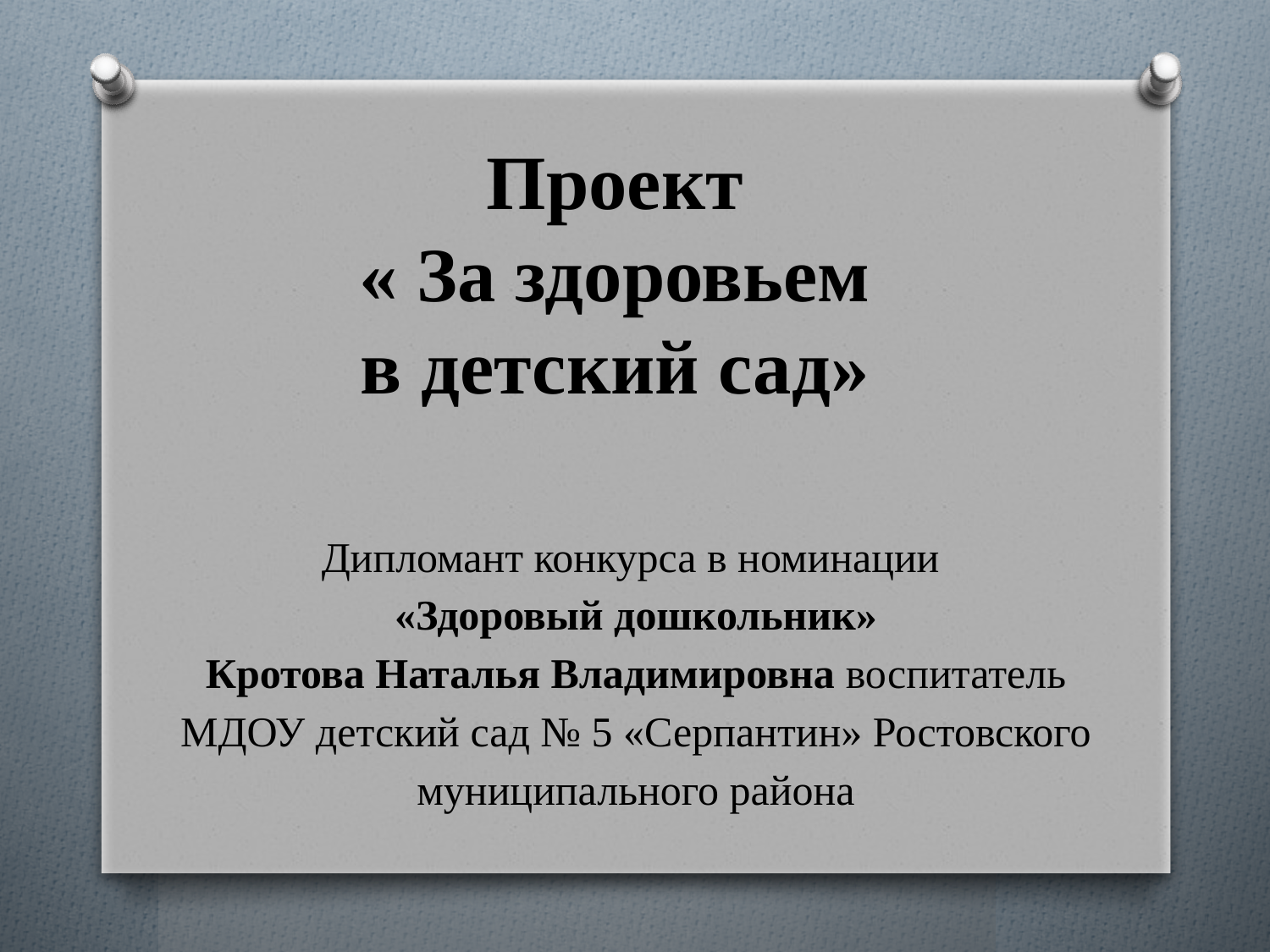

# Проект « За здоровьем в детский сад»
Дипломант конкурса в номинации
«Здоровый дошкольник»
Кротова Наталья Владимировна воспитатель МДОУ детский сад № 5 «Серпантин» Ростовского муниципального района